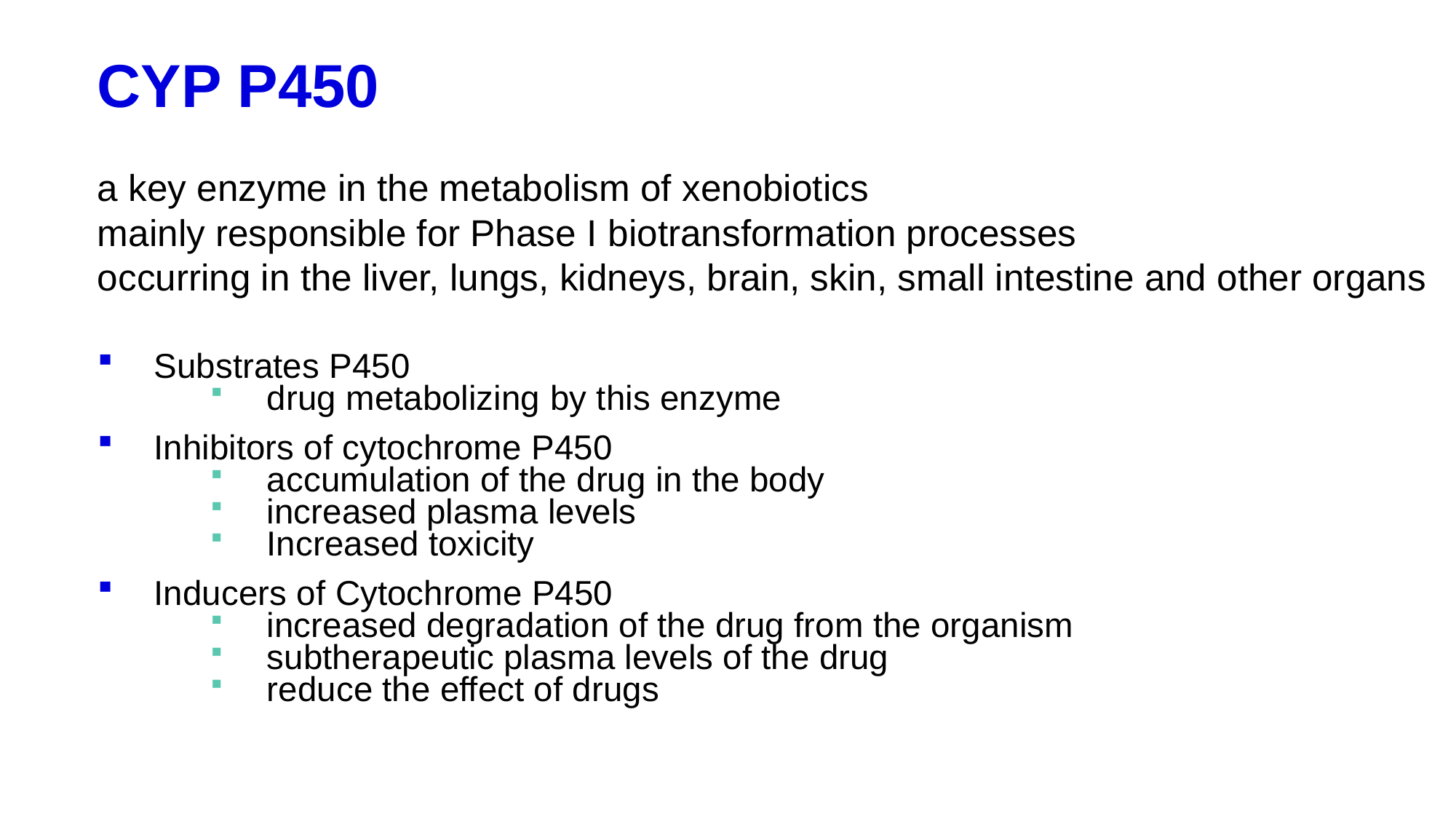

# CYP P450
a key enzyme in the metabolism of xenobiotics
mainly responsible for Phase I biotransformation processes
occurring in the liver, lungs, kidneys, brain, skin, small intestine and other organs

Substrates P450
drug metabolizing by this enzyme
Inhibitors of cytochrome P450
accumulation of the drug in the body
increased plasma levels
Increased toxicity
Inducers of Cytochrome P450
increased degradation of the drug from the organism
subtherapeutic plasma levels of the drug
reduce the effect of drugs